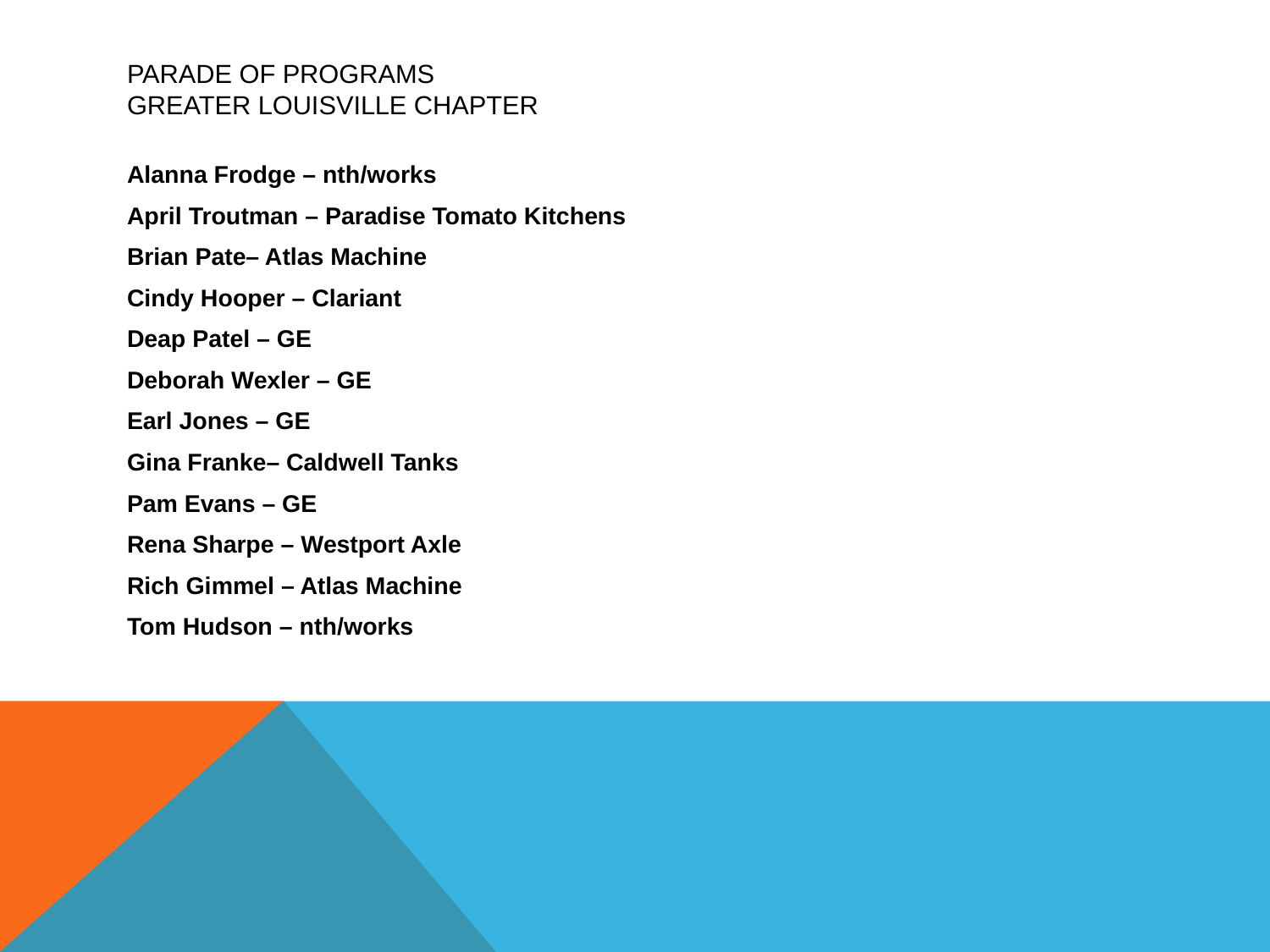

# Parade of Programs Greater Louisville Chapter
Alanna Frodge – nth/works
April Troutman – Paradise Tomato Kitchens
Brian Pate– Atlas Machine
Cindy Hooper – Clariant
Deap Patel – GE
Deborah Wexler – GE
Earl Jones – GE
Gina Franke– Caldwell Tanks
Pam Evans – GE
Rena Sharpe – Westport Axle
Rich Gimmel – Atlas Machine
Tom Hudson – nth/works